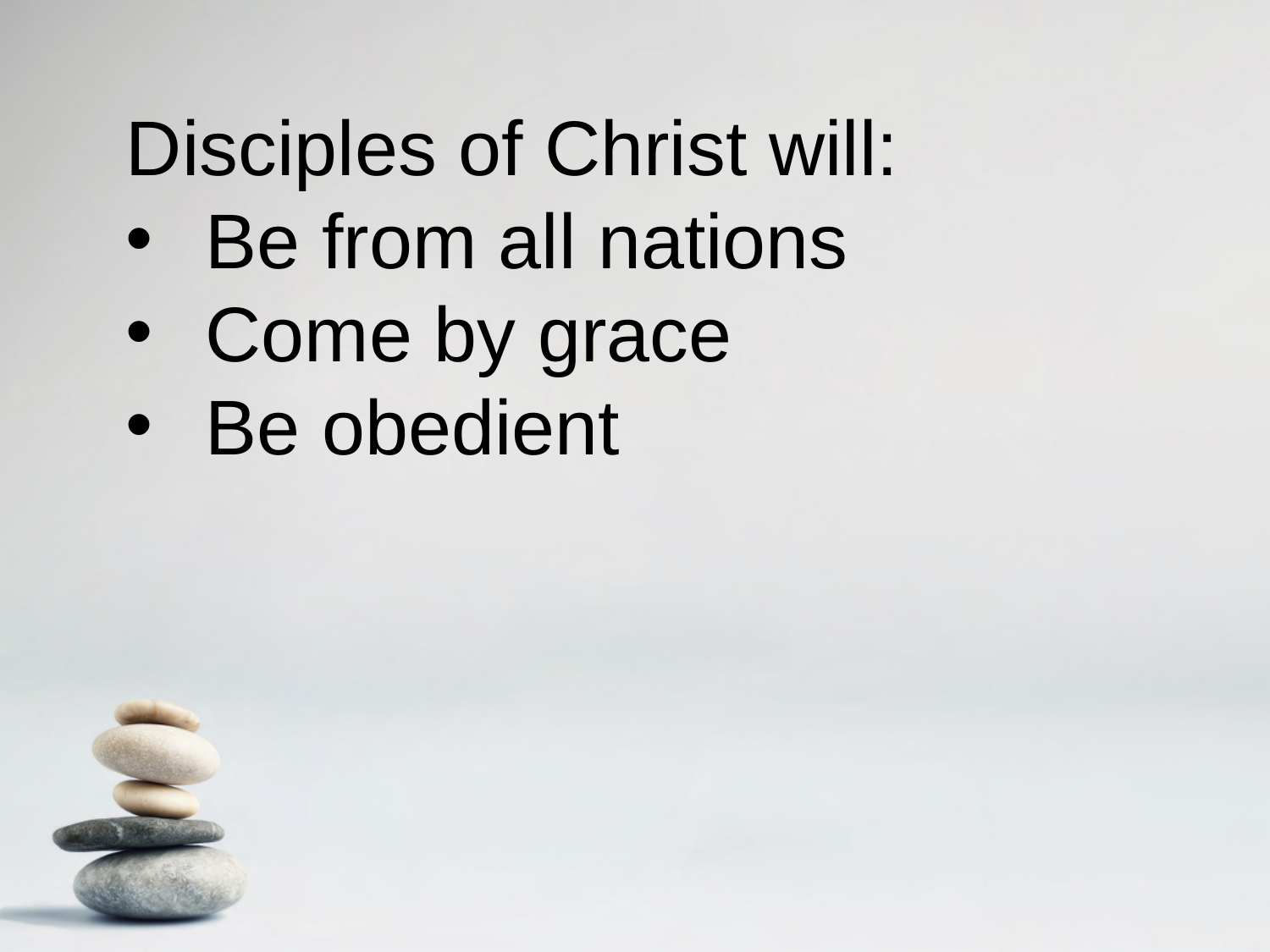

Disciples of Christ will:
Be from all nations
Come by grace
Be obedient